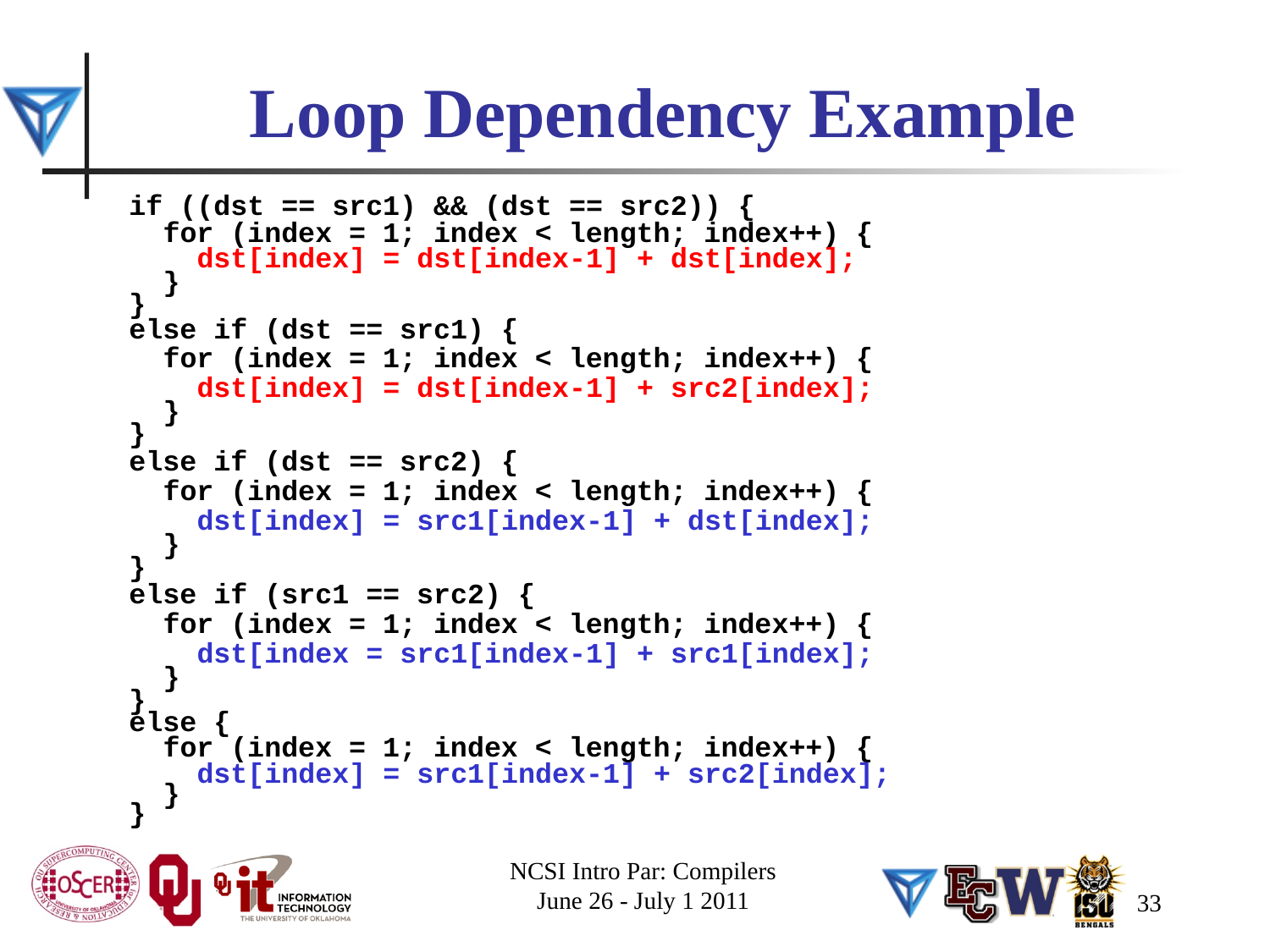

# Loop Dependency Example
if ((dst == src1) && (dst == src2)) {
  for (index = 1; index < length; index++) {
    dst[index] = dst[index-1] + dst[index];
  }
}
else if (dst == src1) {
  for (index = 1; index < length; index++) {
    dst[index] = dst[index-1] + src2[index];
  }
}
else if (dst == src2) {
  for (index = 1; index < length; index++) {
    dst[index] = src1[index-1] + dst[index];
  }
}
else if (src1 == src2) {
  for (index = 1; index < length; index++) {
    dst[index = src1[index-1] + src1[index];
  }
}
else {
  for (index = 1; index < length; index++) {
    dst[index] = src1[index-1] + src2[index];
  }
}
NCSI Intro Par: Compilers
June 26 - July 1 2011
33